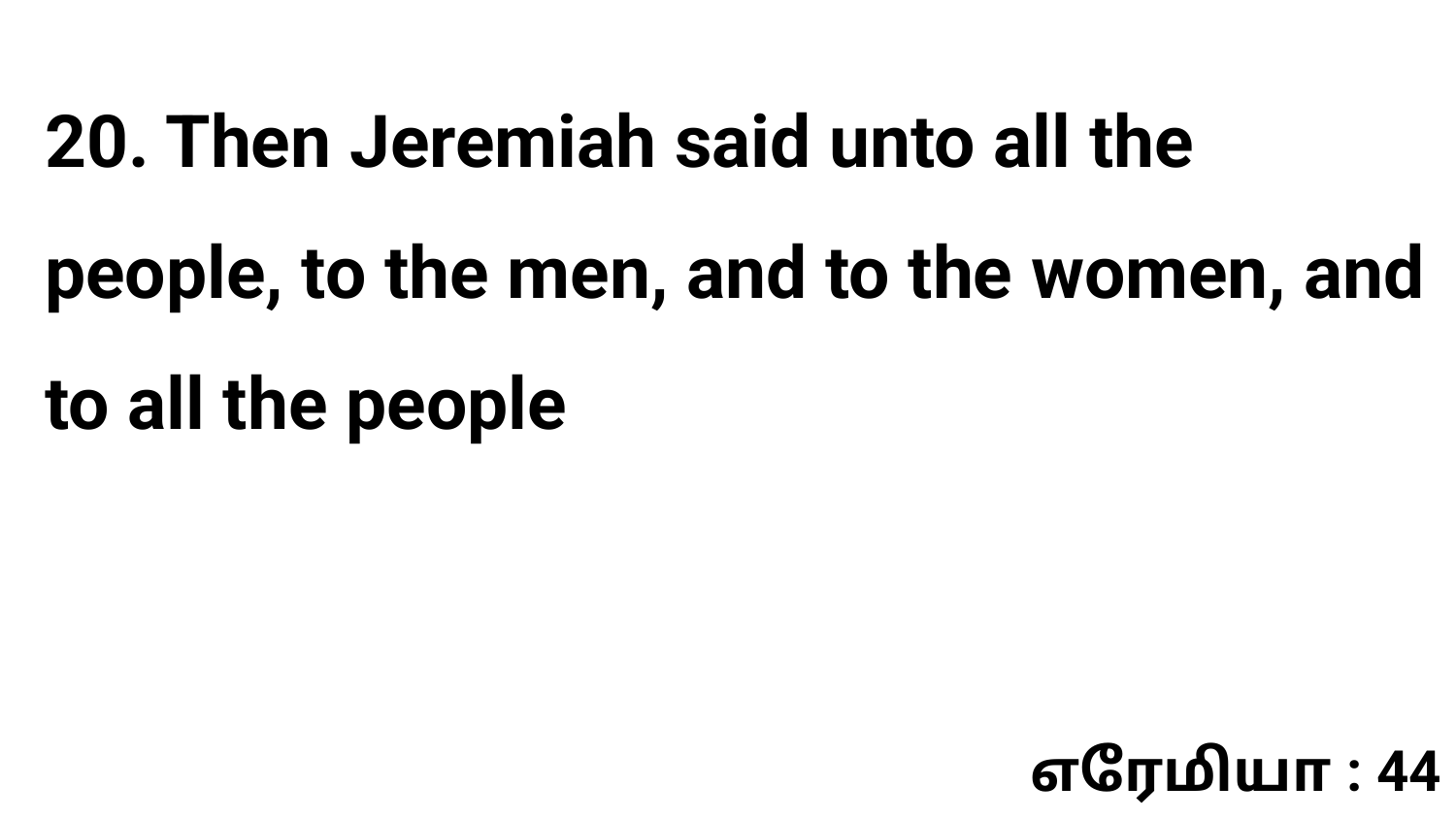

20. Then Jeremiah said unto all the people, to the men, and to the women, and to all the people
எரேமியா : 44